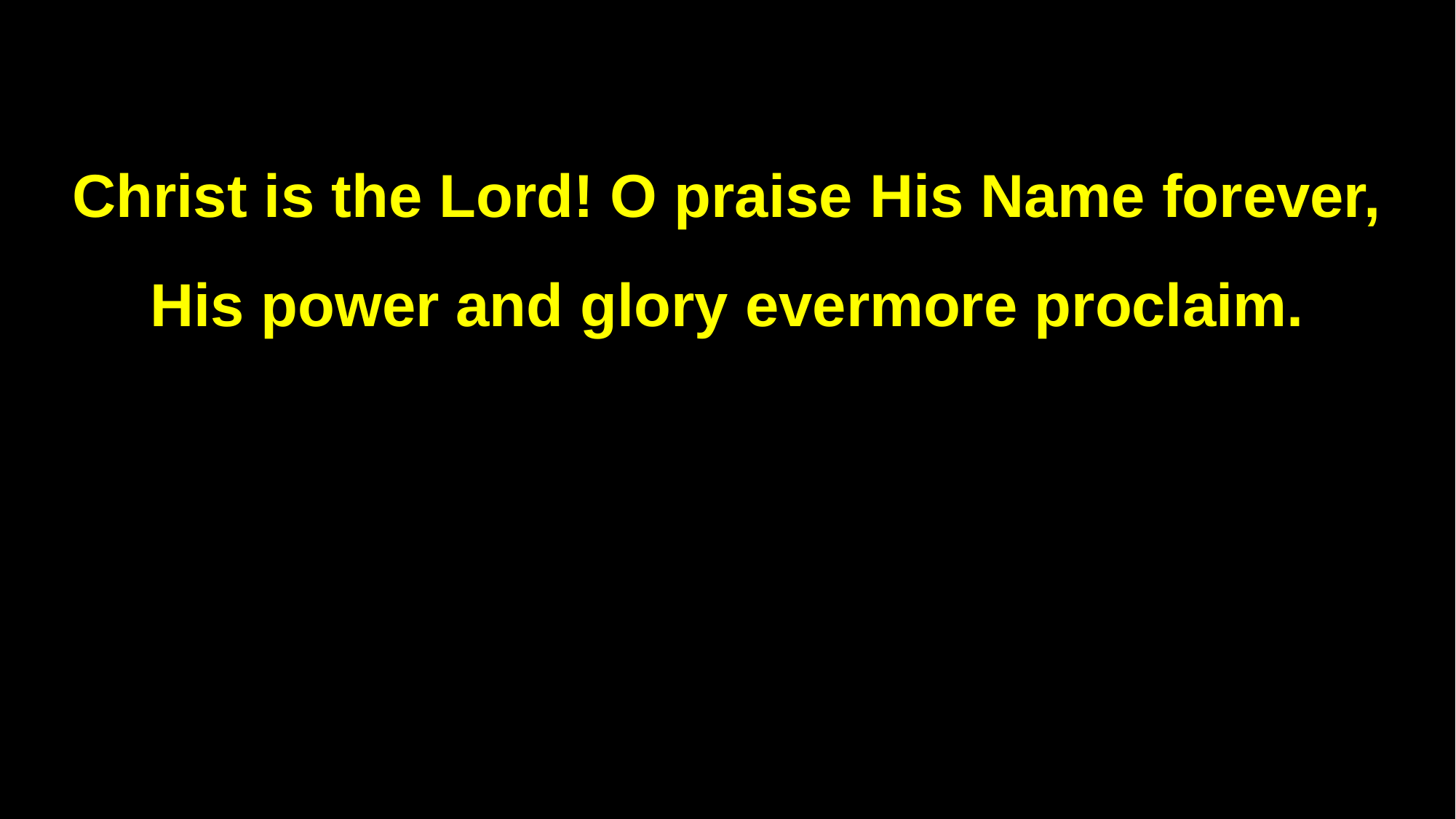

Christ is the Lord! O praise His Name forever,
His power and glory evermore proclaim.